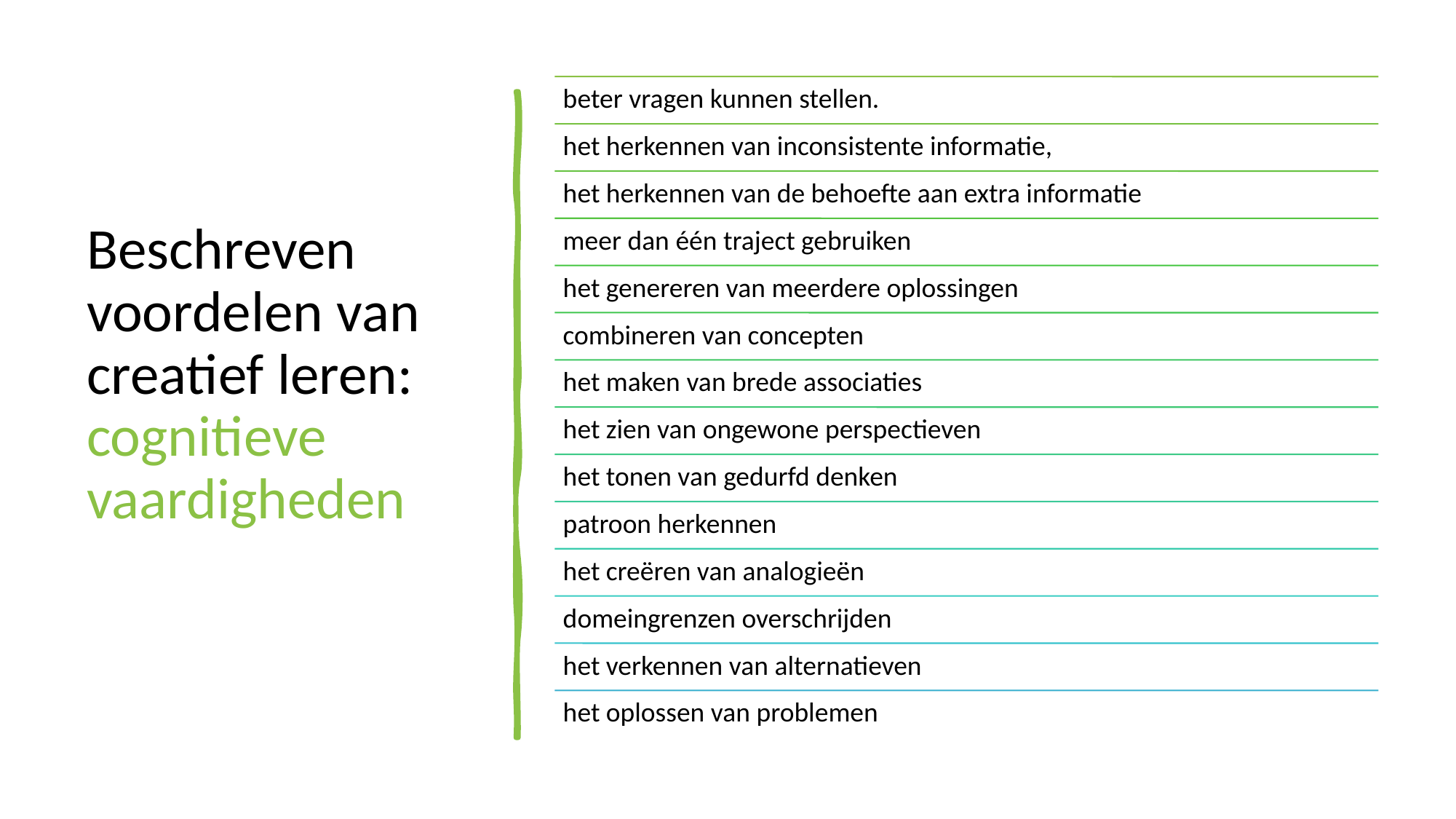

beter vragen kunnen stellen.
het herkennen van inconsistente informatie,
het herkennen van de behoefte aan extra informatie
meer dan één traject gebruiken
het genereren van meerdere oplossingen
combineren van concepten
het maken van brede associaties
het zien van ongewone perspectieven
het tonen van gedurfd denken
patroon herkennen
het creëren van analogieën
domeingrenzen overschrijden
het verkennen van alternatieven
het oplossen van problemen
# Beschreven voordelen van creatief leren: cognitieve vaardigheden